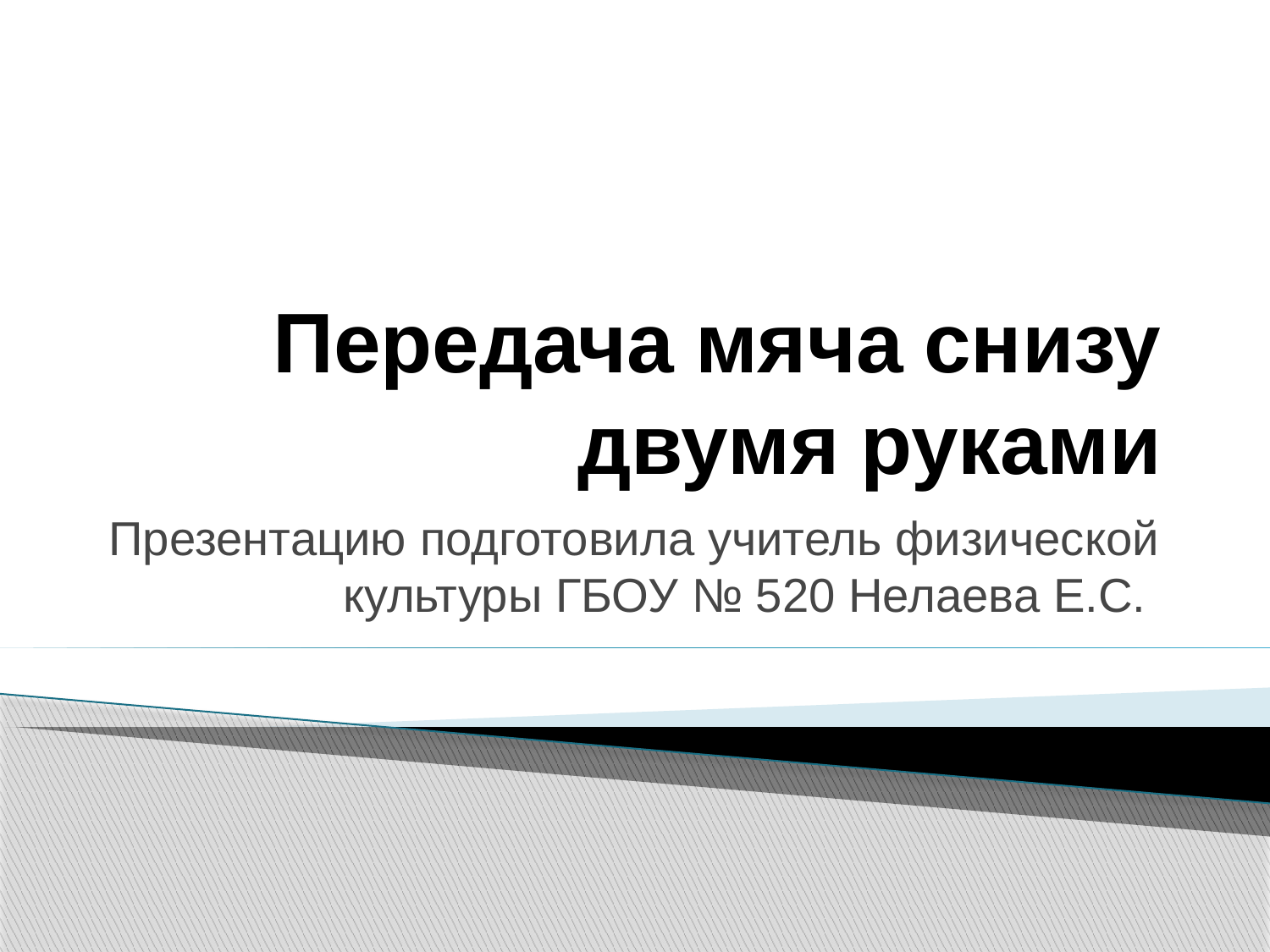

# Передача мяча снизу двумя руками
Презентацию подготовила учитель физической культуры ГБОУ № 520 Нелаева Е.С.